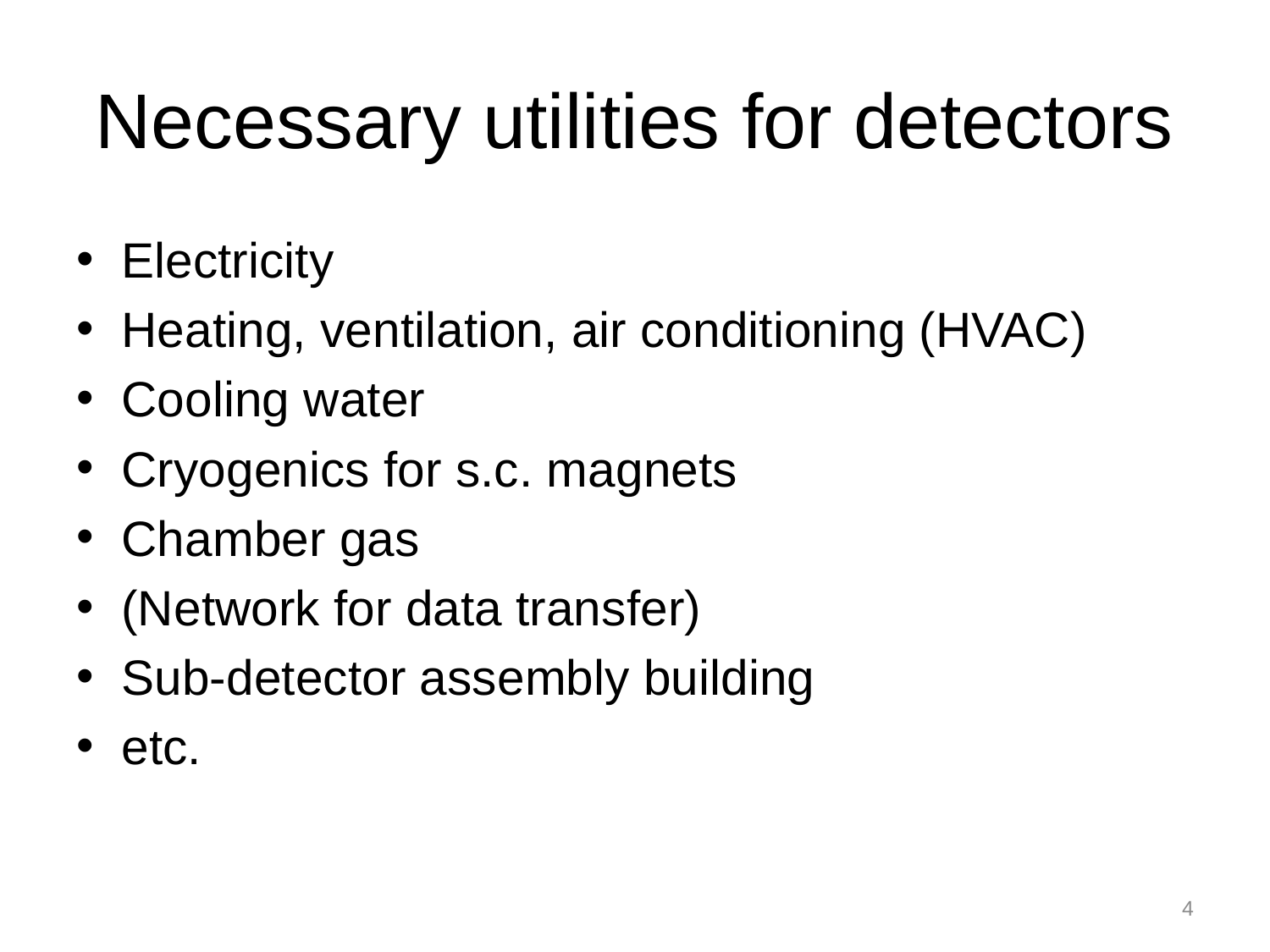

# Necessary utilities for detectors
Electricity
Heating, ventilation, air conditioning (HVAC)
Cooling water
Cryogenics for s.c. magnets
Chamber gas
(Network for data transfer)
Sub-detector assembly building
etc.
4